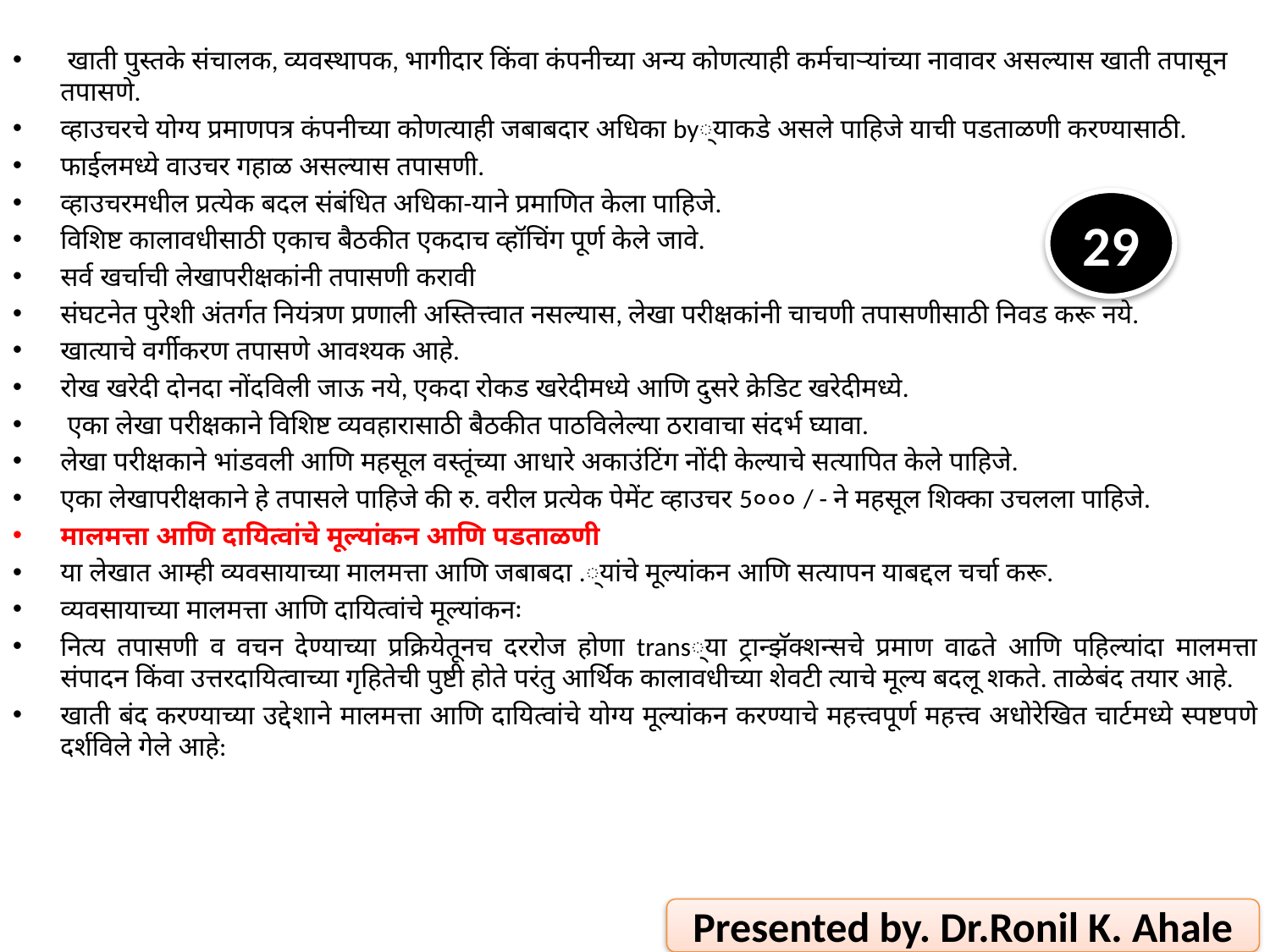

खाती पुस्तके संचालक, व्यवस्थापक, भागीदार किंवा कंपनीच्या अन्य कोणत्याही कर्मचार्‍यांच्या नावावर असल्यास खाती तपासून तपासणे.
व्हाउचरचे योग्य प्रमाणपत्र कंपनीच्या कोणत्याही जबाबदार अधिका by्याकडे असले पाहिजे याची पडताळणी करण्यासाठी.
फाईलमध्ये वाउचर गहाळ असल्यास तपासणी.
व्हाउचरमधील प्रत्येक बदल संबंधित अधिका-याने प्रमाणित केला पाहिजे.
विशिष्ट कालावधीसाठी एकाच बैठकीत एकदाच व्हॉचिंग पूर्ण केले जावे.
सर्व खर्चाची लेखापरीक्षकांनी तपासणी करावी
संघटनेत पुरेशी अंतर्गत नियंत्रण प्रणाली अस्तित्त्वात नसल्यास, लेखा परीक्षकांनी चाचणी तपासणीसाठी निवड करू नये.
खात्याचे वर्गीकरण तपासणे आवश्यक आहे.
रोख खरेदी दोनदा नोंदविली जाऊ नये, एकदा रोकड खरेदीमध्ये आणि दुसरे क्रेडिट खरेदीमध्ये.
 एका लेखा परीक्षकाने विशिष्ट व्यवहारासाठी बैठकीत पाठविलेल्या ठरावाचा संदर्भ घ्यावा.
लेखा परीक्षकाने भांडवली आणि महसूल वस्तूंच्या आधारे अकाउंटिंग नोंदी केल्याचे सत्यापित केले पाहिजे.
एका लेखापरीक्षकाने हे तपासले पाहिजे की रु. वरील प्रत्येक पेमेंट व्हाउचर 5००० / - ने महसूल शिक्का उचलला पाहिजे.
मालमत्ता आणि दायित्वांचे मूल्यांकन आणि पडताळणी
या लेखात आम्ही व्यवसायाच्या मालमत्ता आणि जबाबदा .्यांचे मूल्यांकन आणि सत्यापन याबद्दल चर्चा करू.
व्यवसायाच्या मालमत्ता आणि दायित्वांचे मूल्यांकनः
नित्य तपासणी व वचन देण्याच्या प्रक्रियेतूनच दररोज होणा trans्या ट्रान्झॅक्शन्सचे प्रमाण वाढते आणि पहिल्यांदा मालमत्ता संपादन किंवा उत्तरदायित्वाच्या गृहितेची पुष्टी होते परंतु आर्थिक कालावधीच्या शेवटी त्याचे मूल्य बदलू शकते. ताळेबंद तयार आहे.
खाती बंद करण्याच्या उद्देशाने मालमत्ता आणि दायित्वांचे योग्य मूल्यांकन करण्याचे महत्त्वपूर्ण महत्त्व अधोरेखित चार्टमध्ये स्पष्टपणे दर्शविले गेले आहे:
29
Presented by. Dr.Ronil K. Ahale